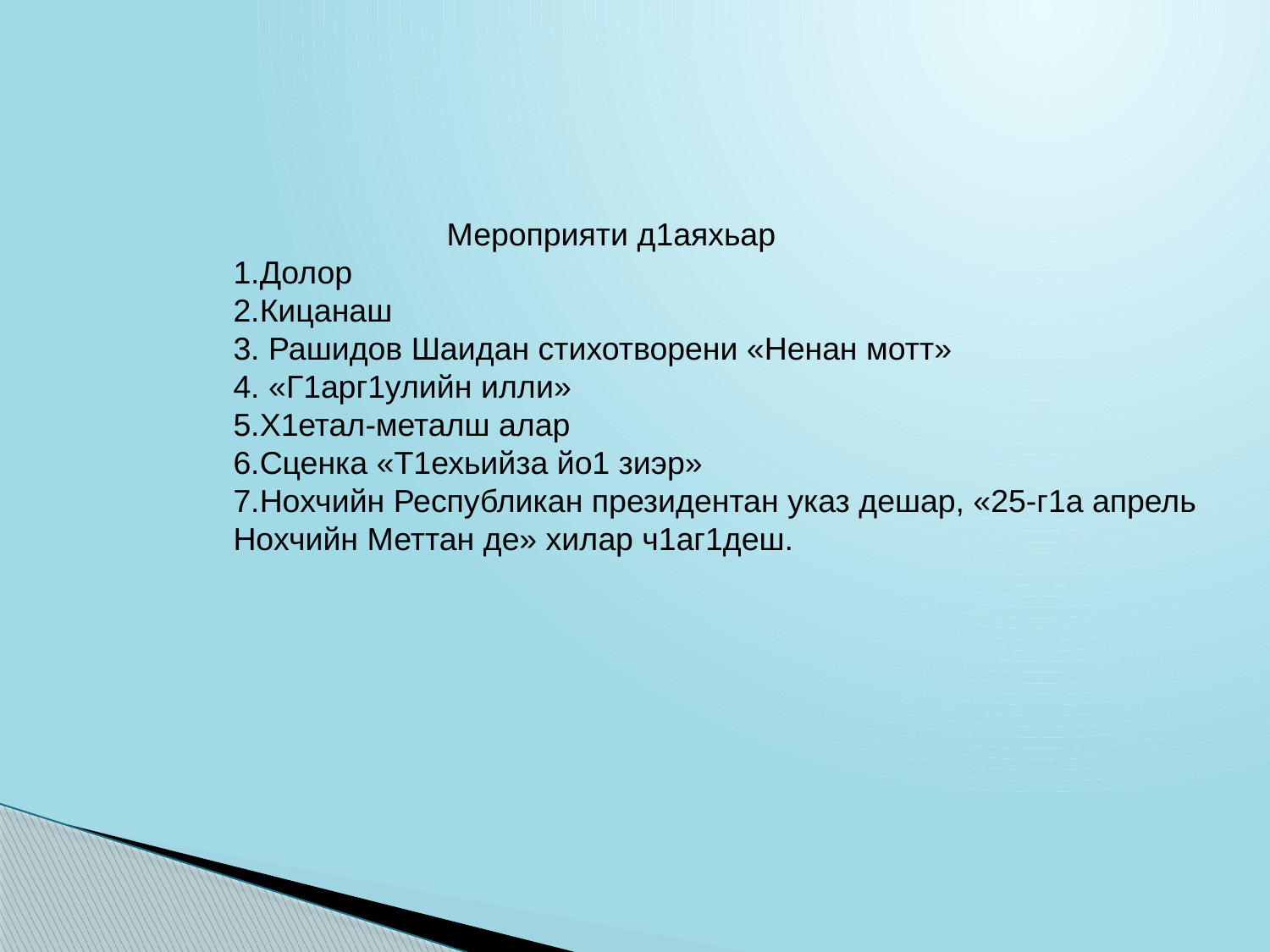

Мероприяти д1аяхьар
1.Долор
2.Кицанаш
3. Рашидов Шаидан стихотворени «Ненан мотт»
4. «Г1арг1улийн илли»
5.Х1етал-металш алар
6.Сценка «Т1ехьийза йо1 зиэр»
7.Нохчийн Республикан президентан указ дешар, «25-г1а апрель
Нохчийн Меттан де» хилар ч1аг1деш.